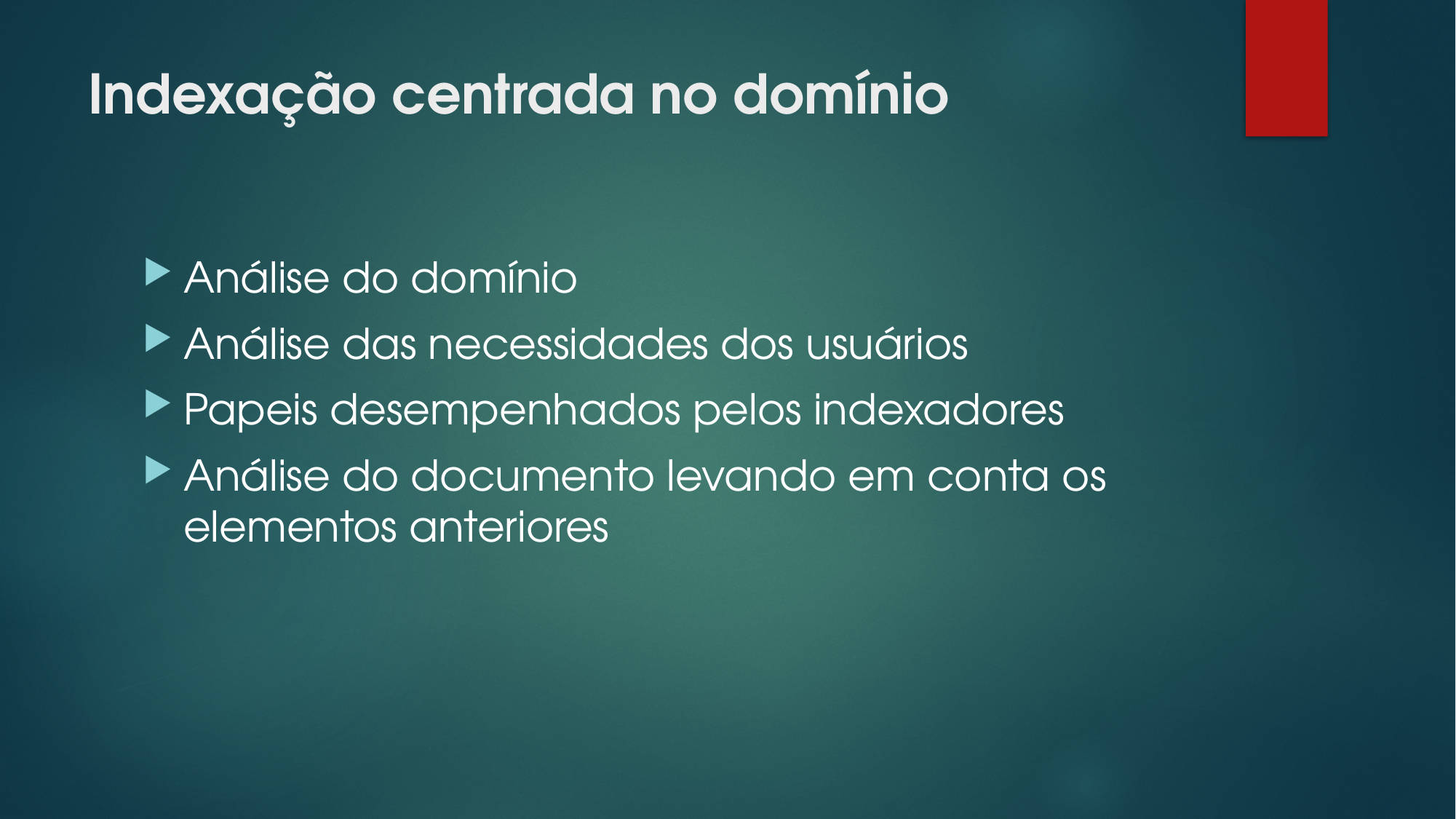

# Indexação centrada no domínio
Análise do domínio
Análise das necessidades dos usuários
Papeis desempenhados pelos indexadores
Análise do documento levando em conta os elementos anteriores